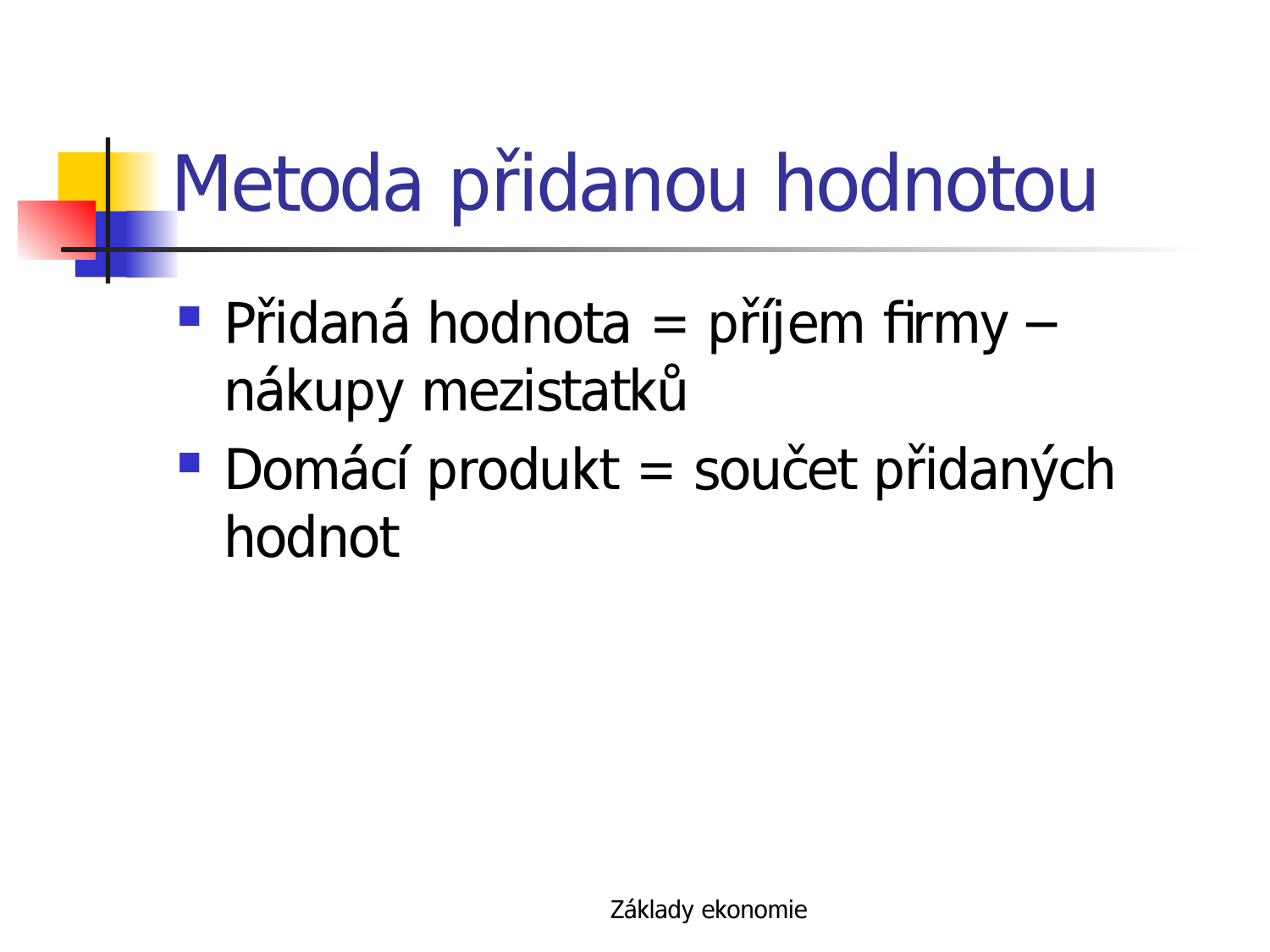

# Metoda přidanou hodnotou
Přidaná hodnota = příjem firmy – nákupy mezistatků
Domácí produkt = součet přidaných hodnot
Základy ekonomie